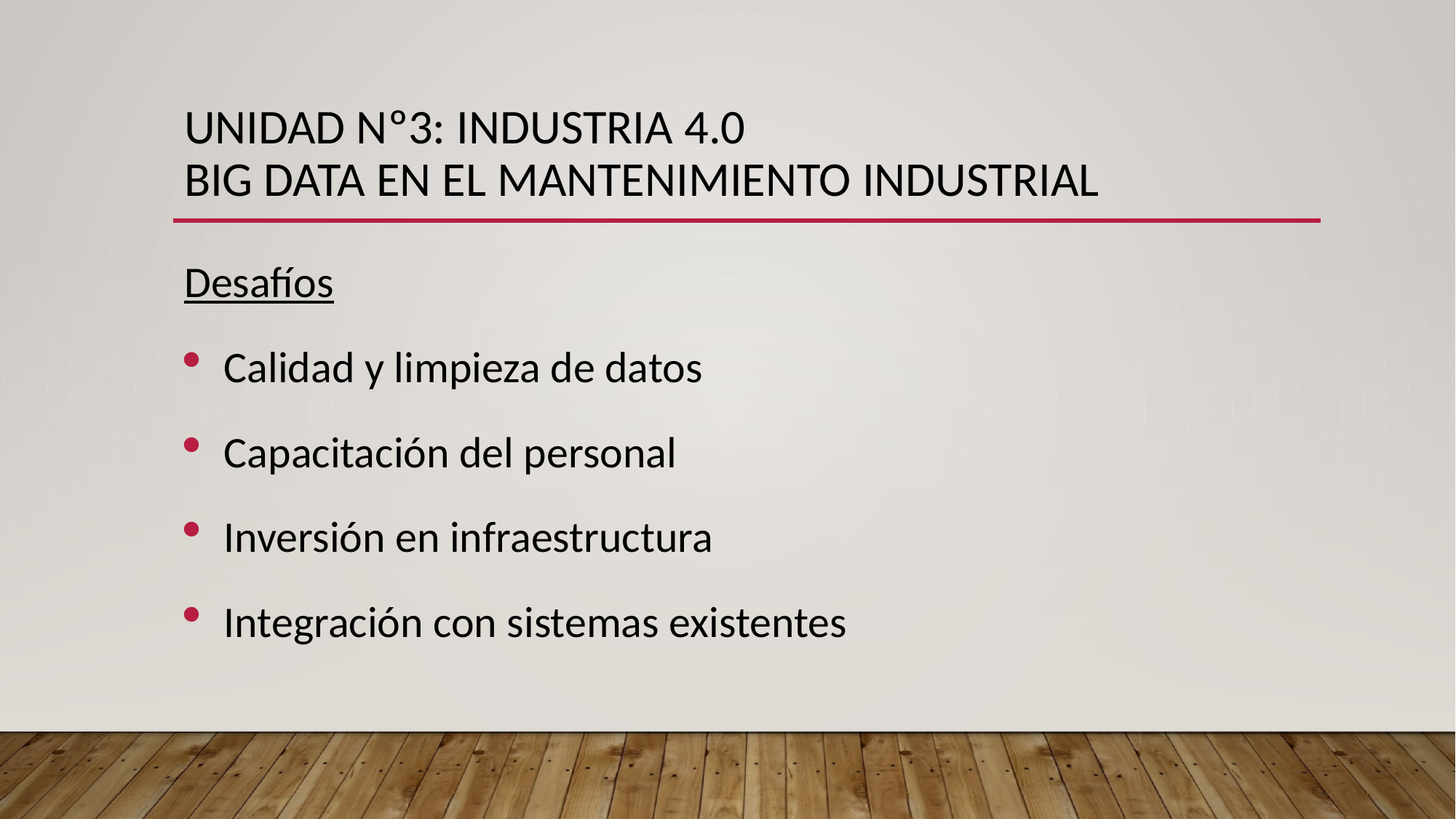

# UNIDAD Nº3: INDUSTRIA 4.0 BIG DATA EN EL MANTENIMIENTO INDUSTRIAL
Desafíos
Calidad y limpieza de datos
Capacitación del personal
Inversión en infraestructura
Integración con sistemas existentes